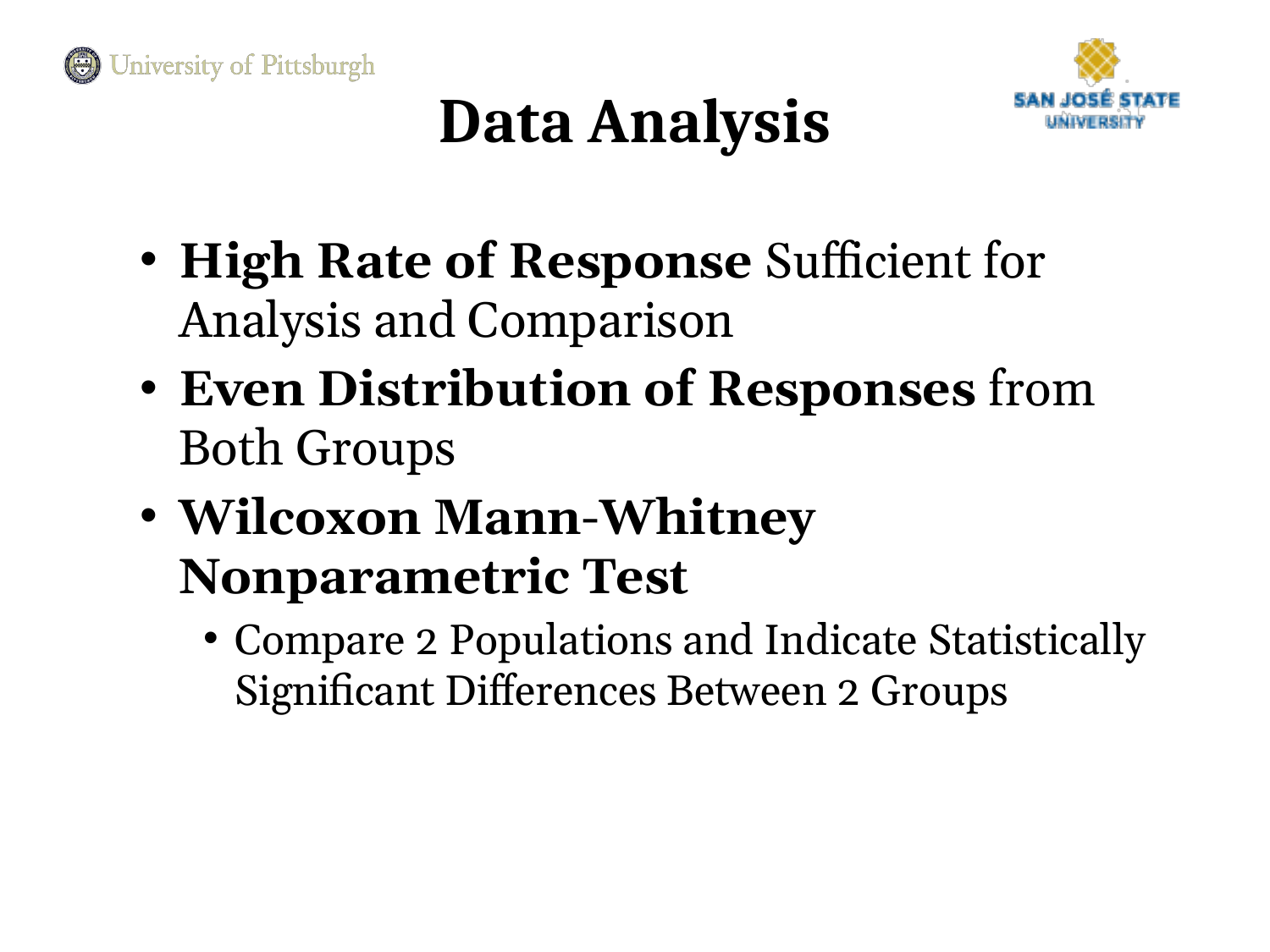

# Data Analysis

High Rate of Response Sufficient for Analysis and Comparison
Even Distribution of Responses from Both Groups
Wilcoxon Mann-Whitney Nonparametric Test
Compare 2 Populations and Indicate Statistically Significant Differences Between 2 Groups